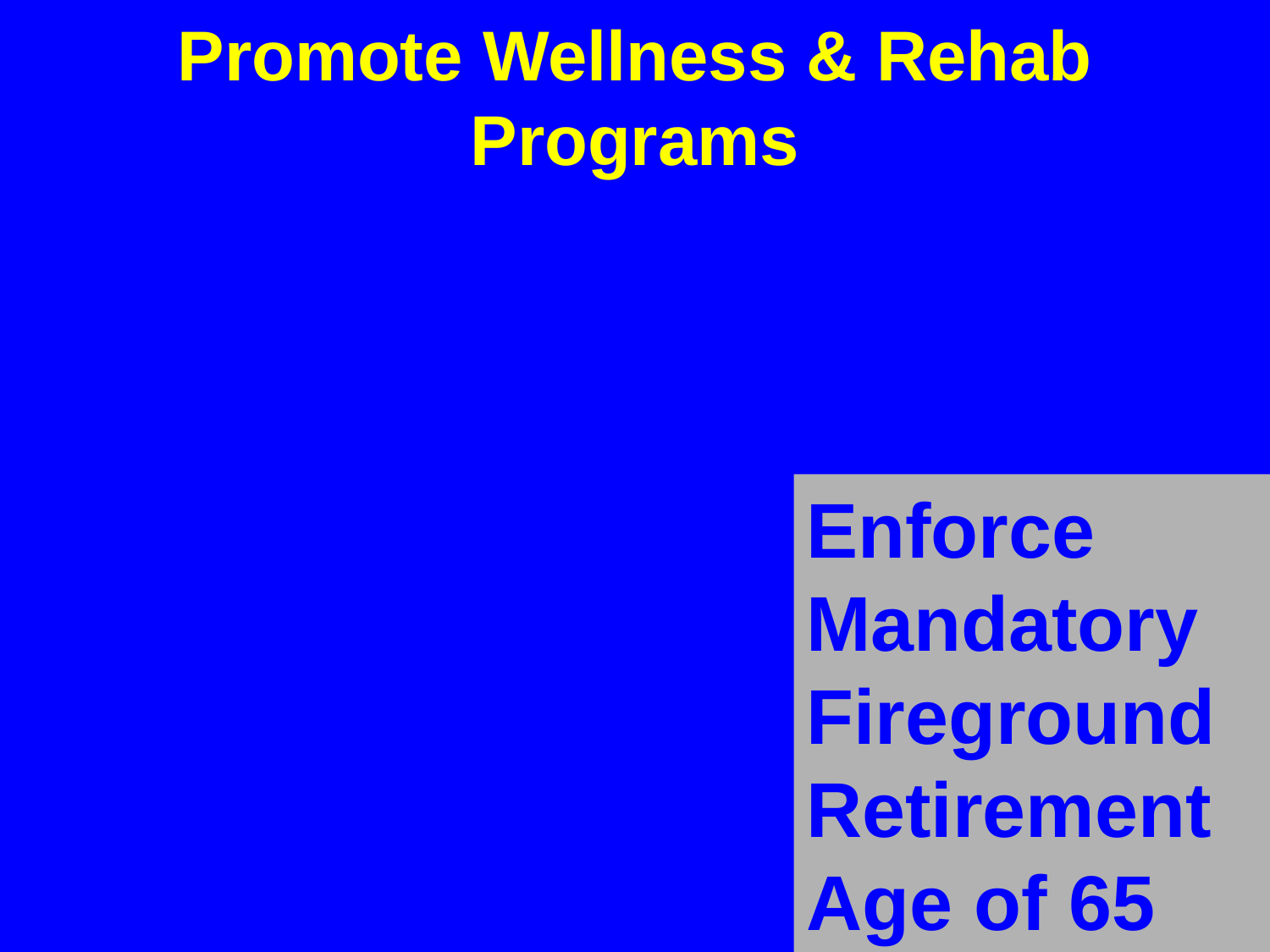

Promote Wellness & Rehab Programs
Enforce Mandatory Fireground Retirement Age of 65